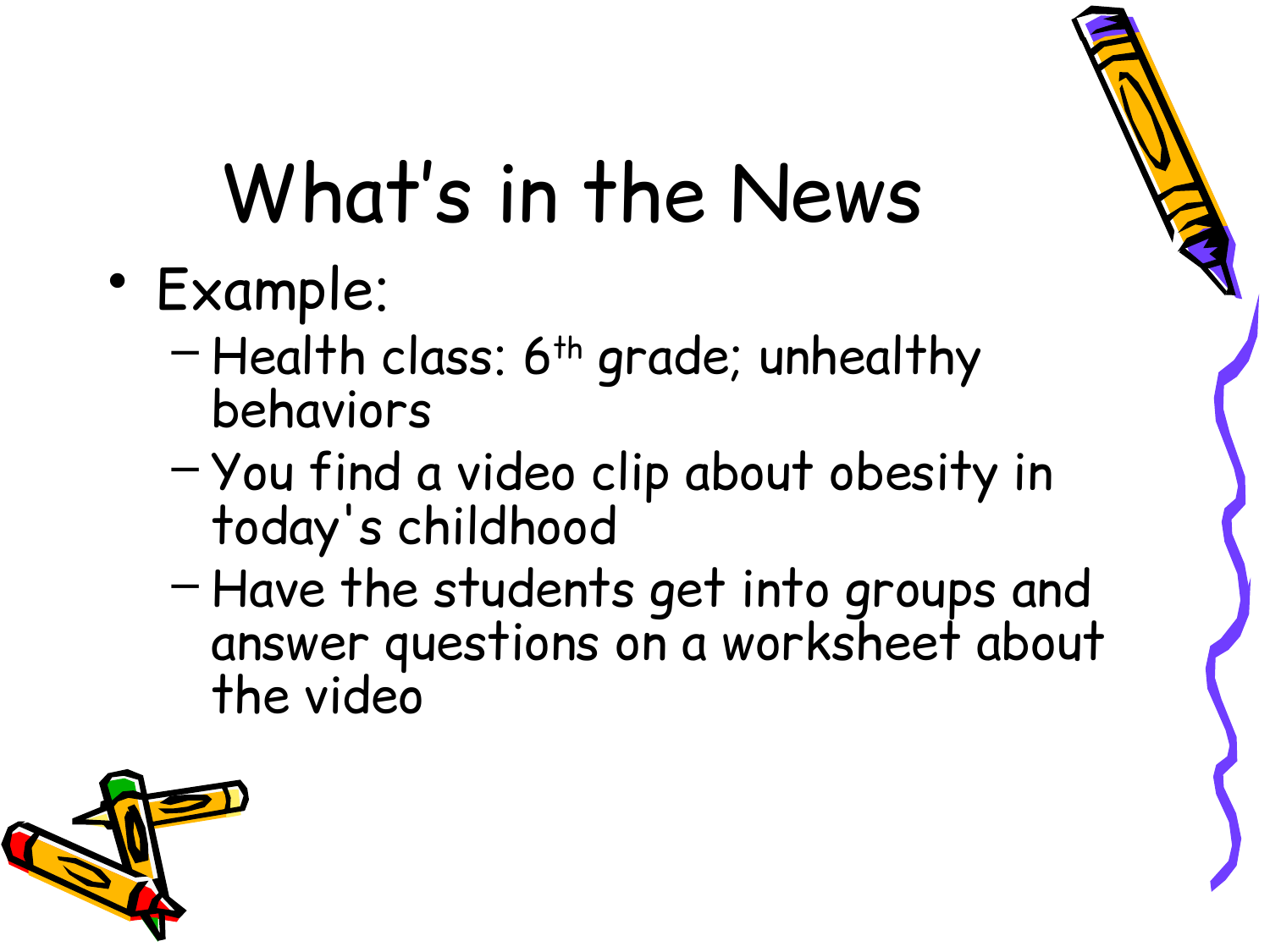

# What’s in the News
Example:
Health class: 6th grade; unhealthy behaviors
You find a video clip about obesity in today's childhood
Have the students get into groups and answer questions on a worksheet about the video